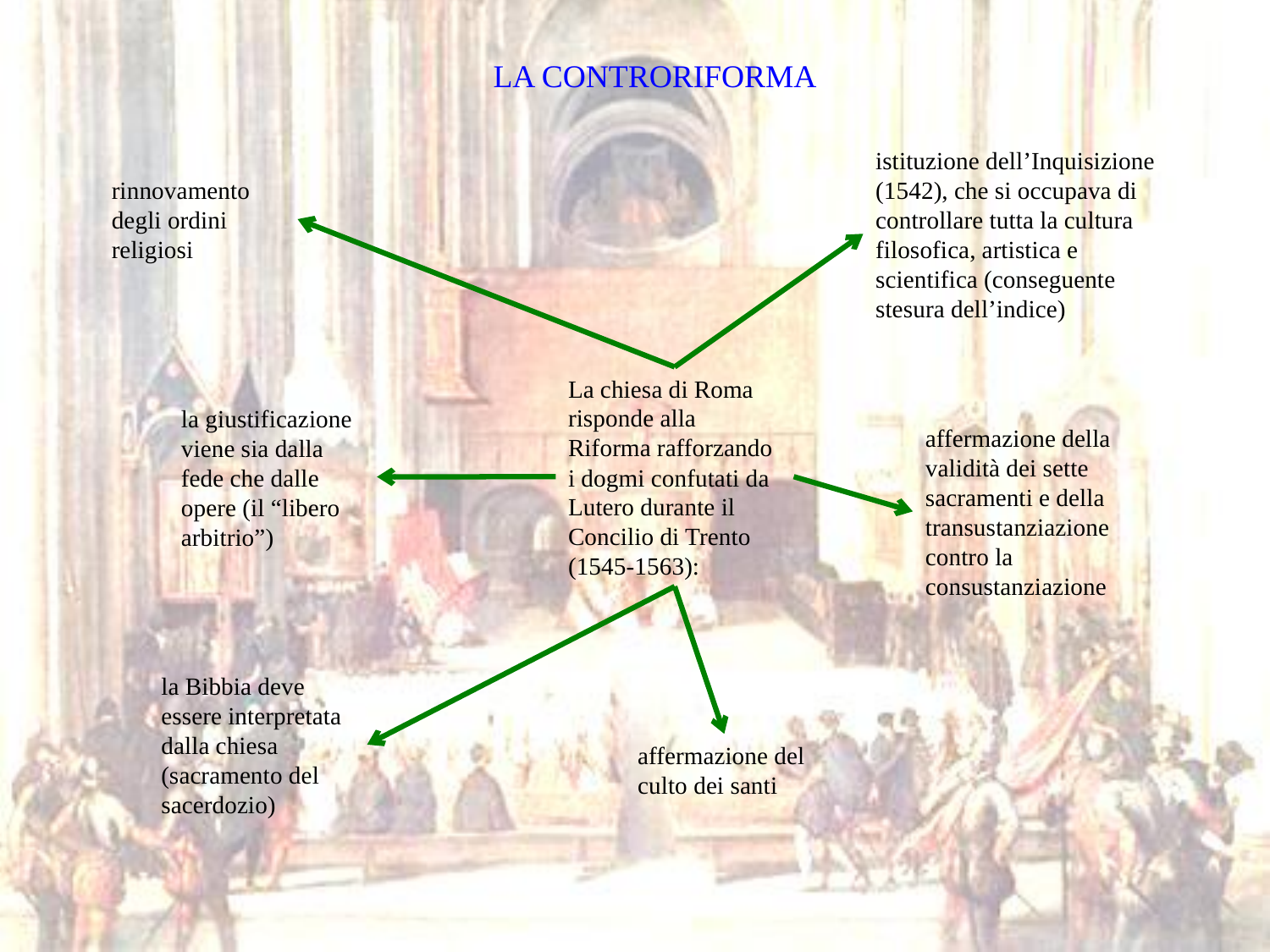

LA CONTRORIFORMA
istituzione dell’Inquisizione (1542), che si occupava di controllare tutta la cultura filosofica, artistica e scientifica (conseguente stesura dell’indice)
rinnovamento degli ordini religiosi
La chiesa di Roma risponde alla Riforma rafforzando i dogmi confutati da Lutero durante il Concilio di Trento (1545-1563):
la giustificazione viene sia dalla fede che dalle opere (il “libero arbitrio”)
affermazione della validità dei sette sacramenti e della transustanziazione contro la consustanziazione
la Bibbia deve essere interpretata dalla chiesa (sacramento del sacerdozio)
affermazione del culto dei santi